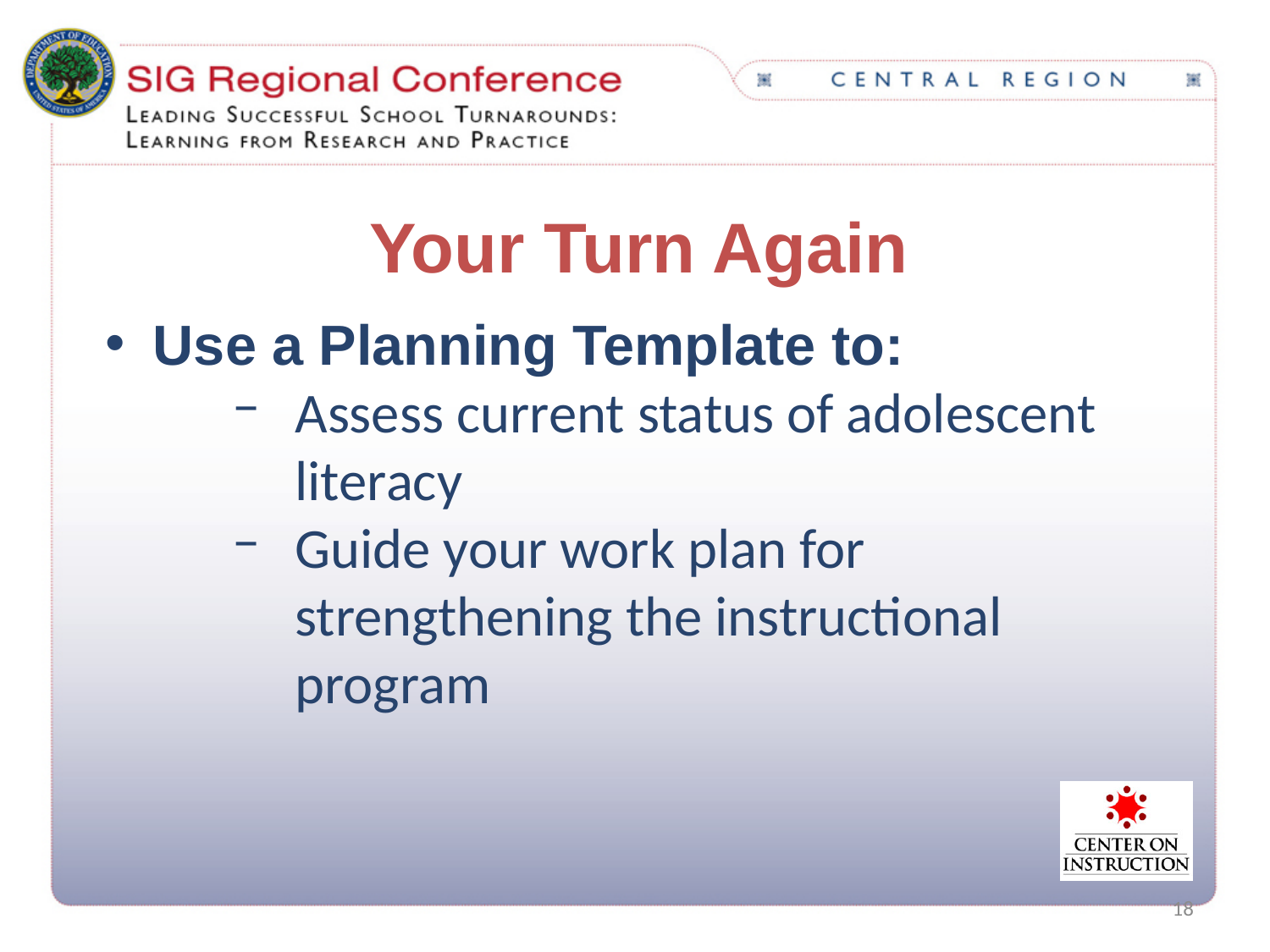

# Your Turn Again
Use a Planning Template to:
Assess current status of adolescent literacy
Guide your work plan for strengthening the instructional program
18